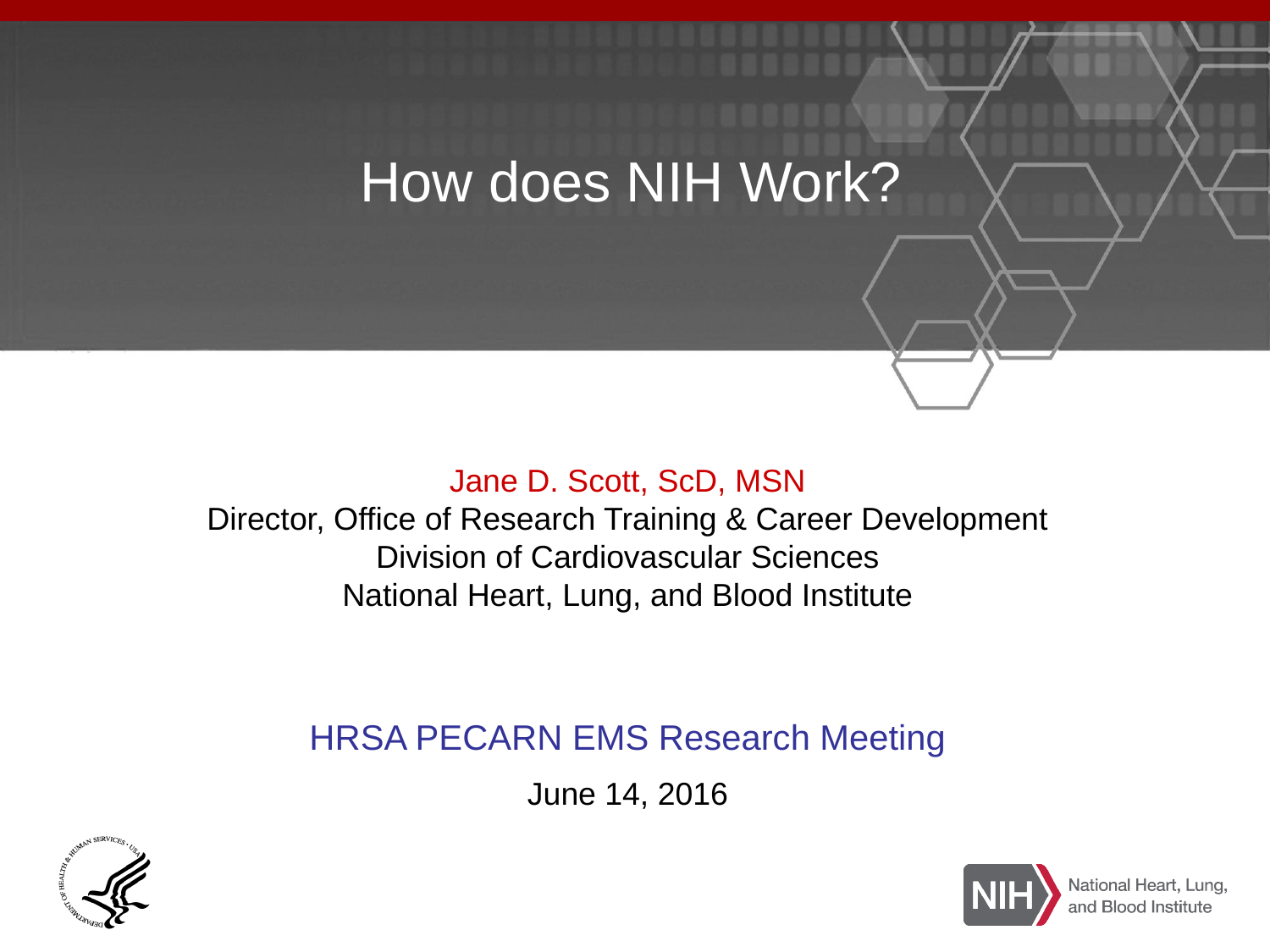

How does NIH Work?
Jane D. Scott, ScD, MSN
Director, Office of Research Training & Career Development
Division of Cardiovascular Sciences
National Heart, Lung, and Blood Institute

HRSA PECARN EMS Research Meeting
June 14, 2016